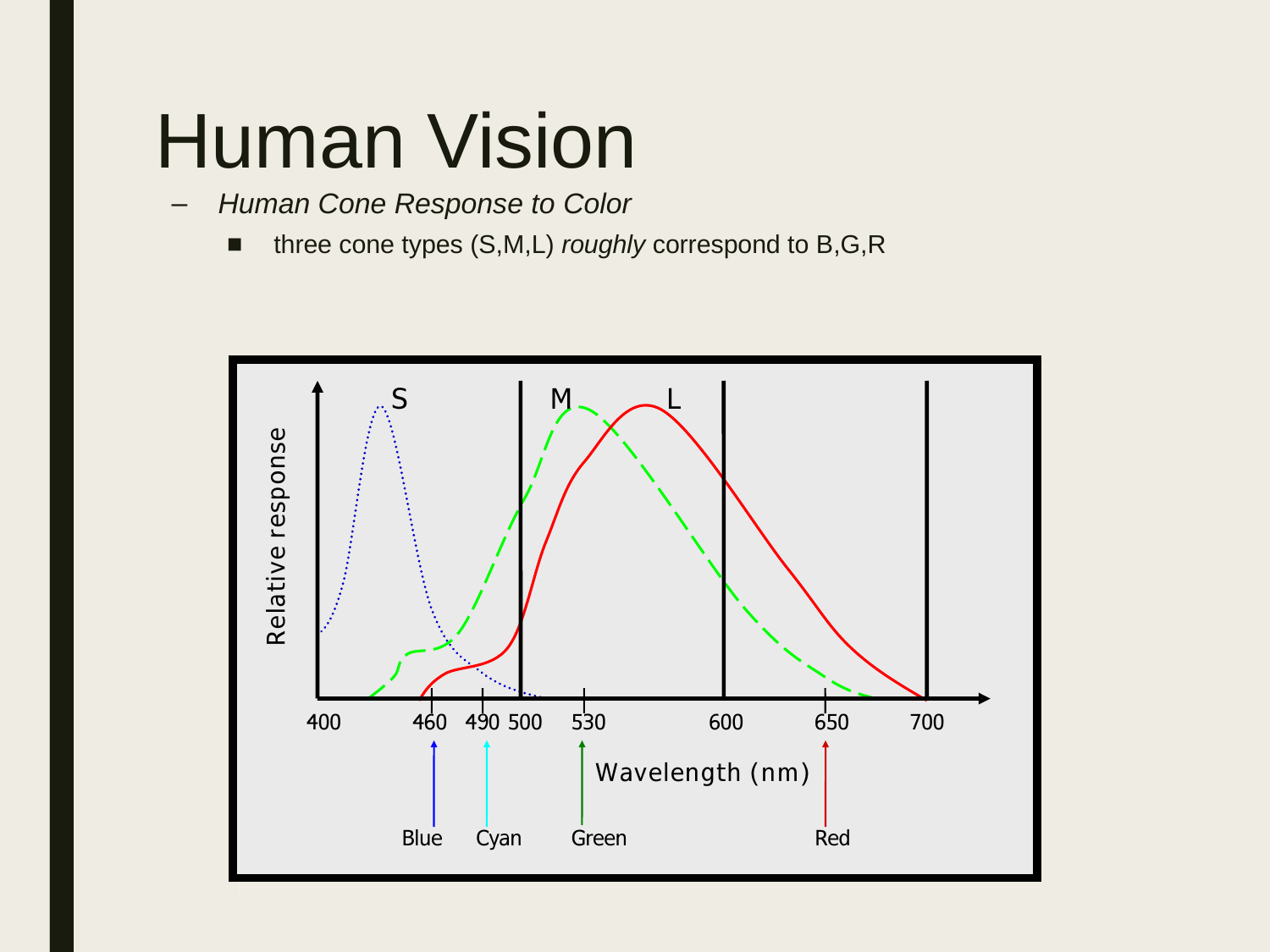

# Human Vision
Human Cone Response to Color
three cone types (S,M,L) roughly correspond to B,G,R

S
M
L

Relative response

400
460
490
500
530
600
650
700

Wavelength (nm)
Blue
Cyan
Green
Red